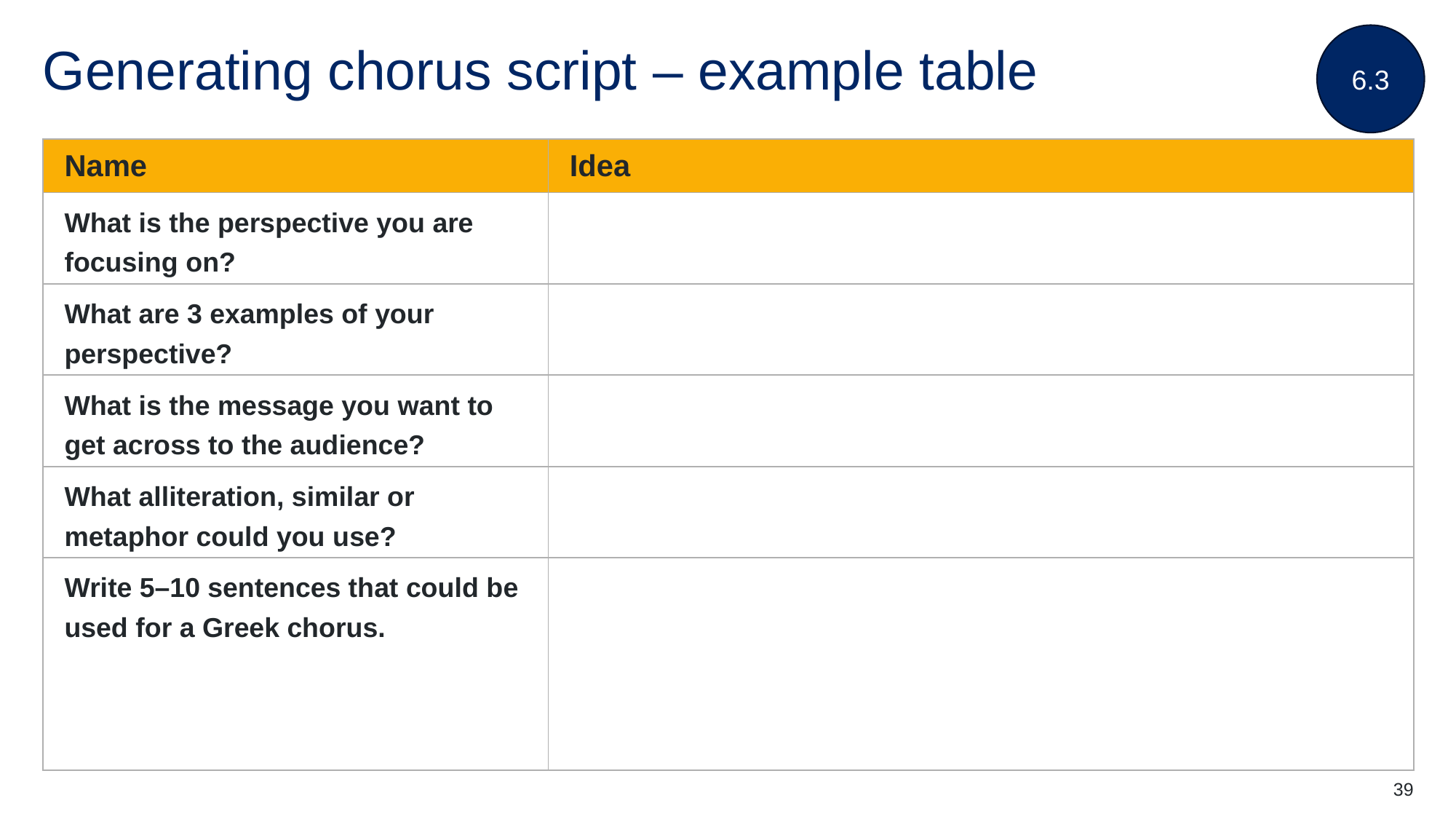

6.3
# Generating chorus script – example table
| Name | Idea |
| --- | --- |
| What is the perspective you are focusing on? |  |
| What are 3 examples of your perspective? |  |
| What is the message you want to get across to the audience? |  |
| What alliteration, similar or metaphor could you use? |  |
| Write 5–10 sentences that could be used for a Greek chorus. |  |
39